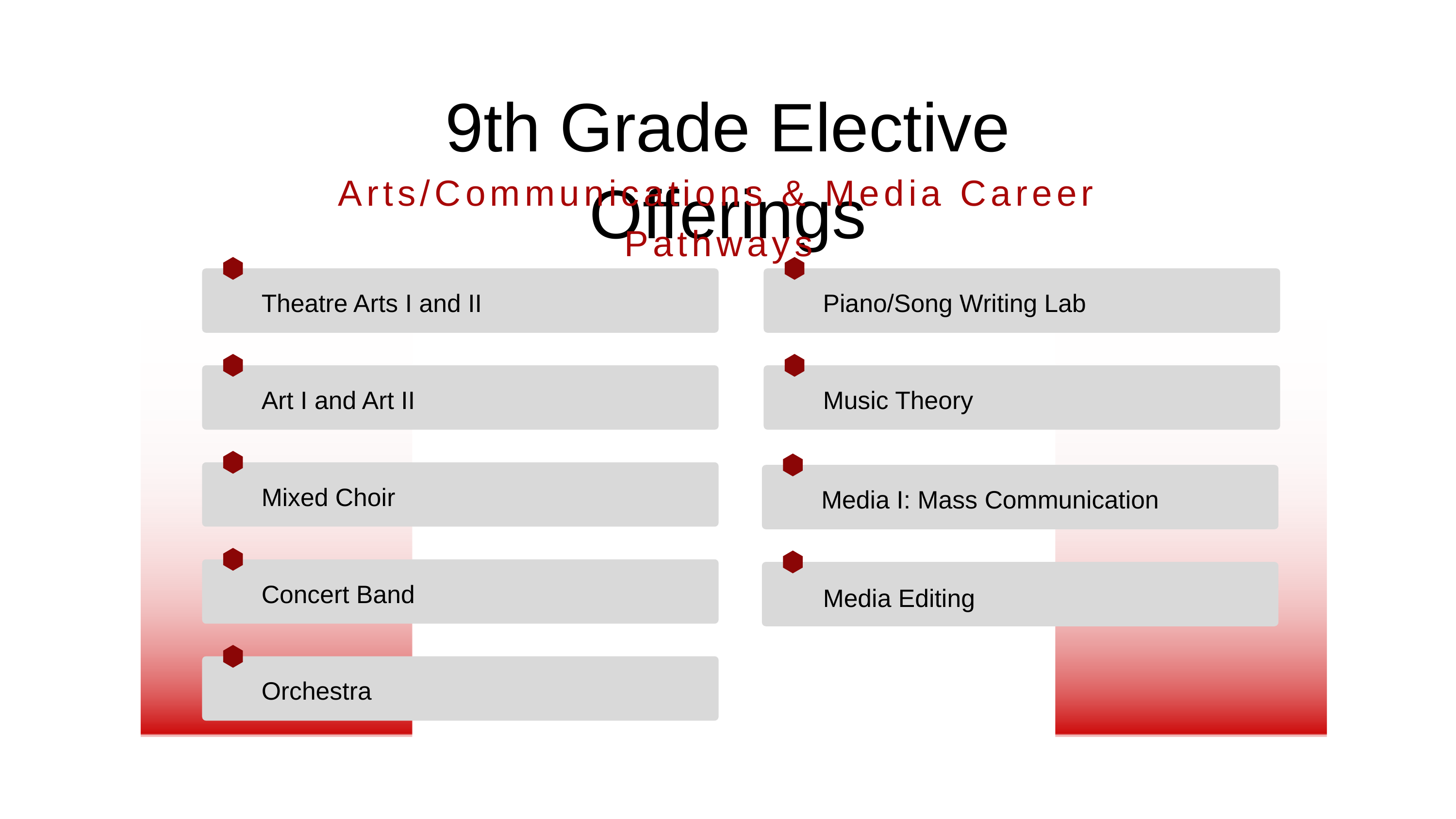

9th Grade Elective Offerings
Arts/Communications & Media Career Pathways

Theatre Arts I and II
Piano/Song Writing Lab

Art I and Art II
Music Theory

Mixed Choir
Media I: Mass Communication

Concert Band
Media Editing

Orchestra